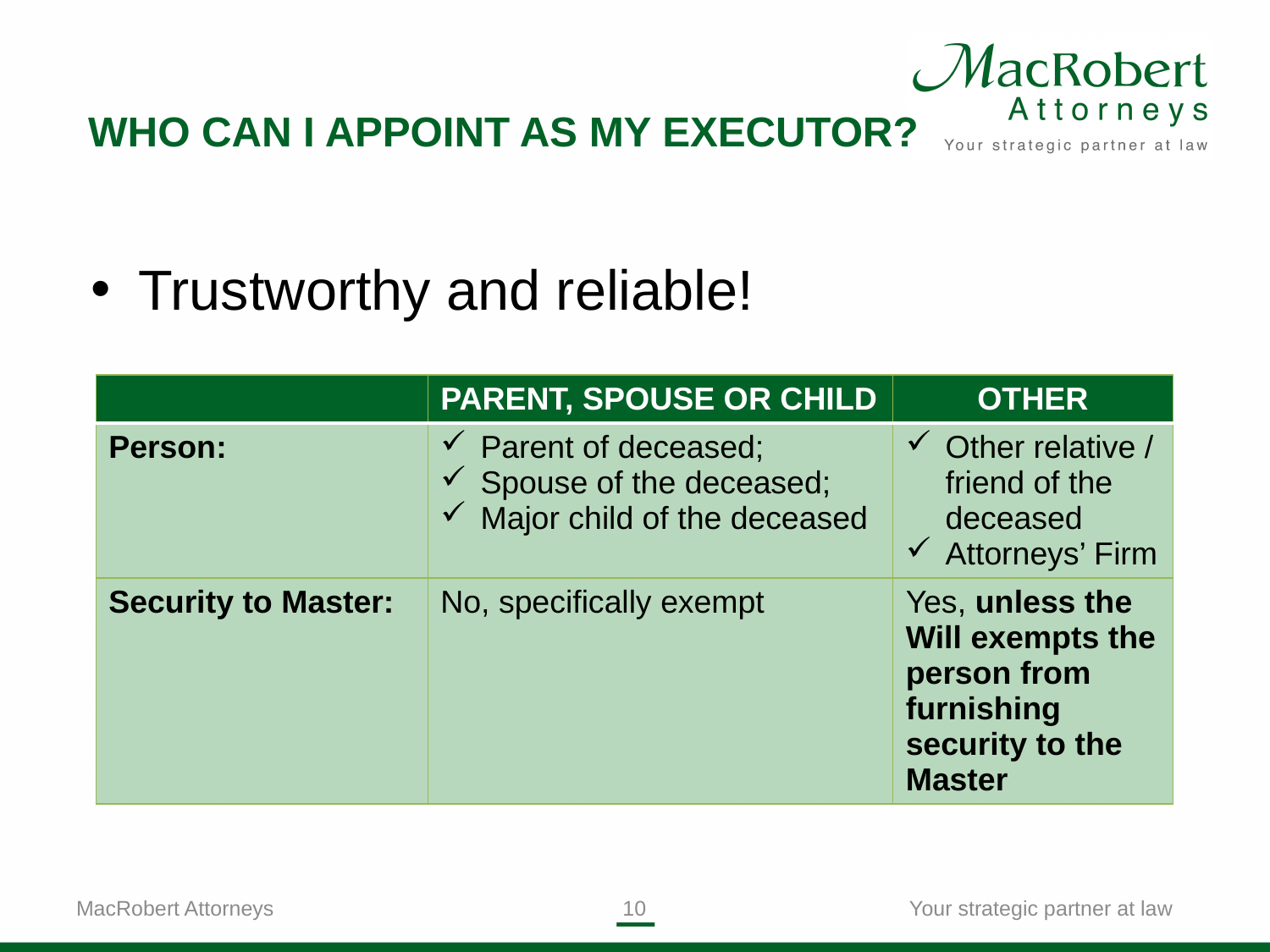

# WHO CAN I APPOINT AS MY EXECUTOR?
Trustworthy and reliable!

|  | PARENT, SPOUSE OR CHILD | OTHER |
| --- | --- | --- |
| Person: | Parent of deceased; Spouse of the deceased; Major child of the deceased | Other relative / friend of the deceased Attorneys’ Firm |
| Security to Master: | No, specifically exempt | Yes, unless the Will exempts the person from furnishing security to the Master |
MacRobert Attorneys
10
Your strategic partner at law